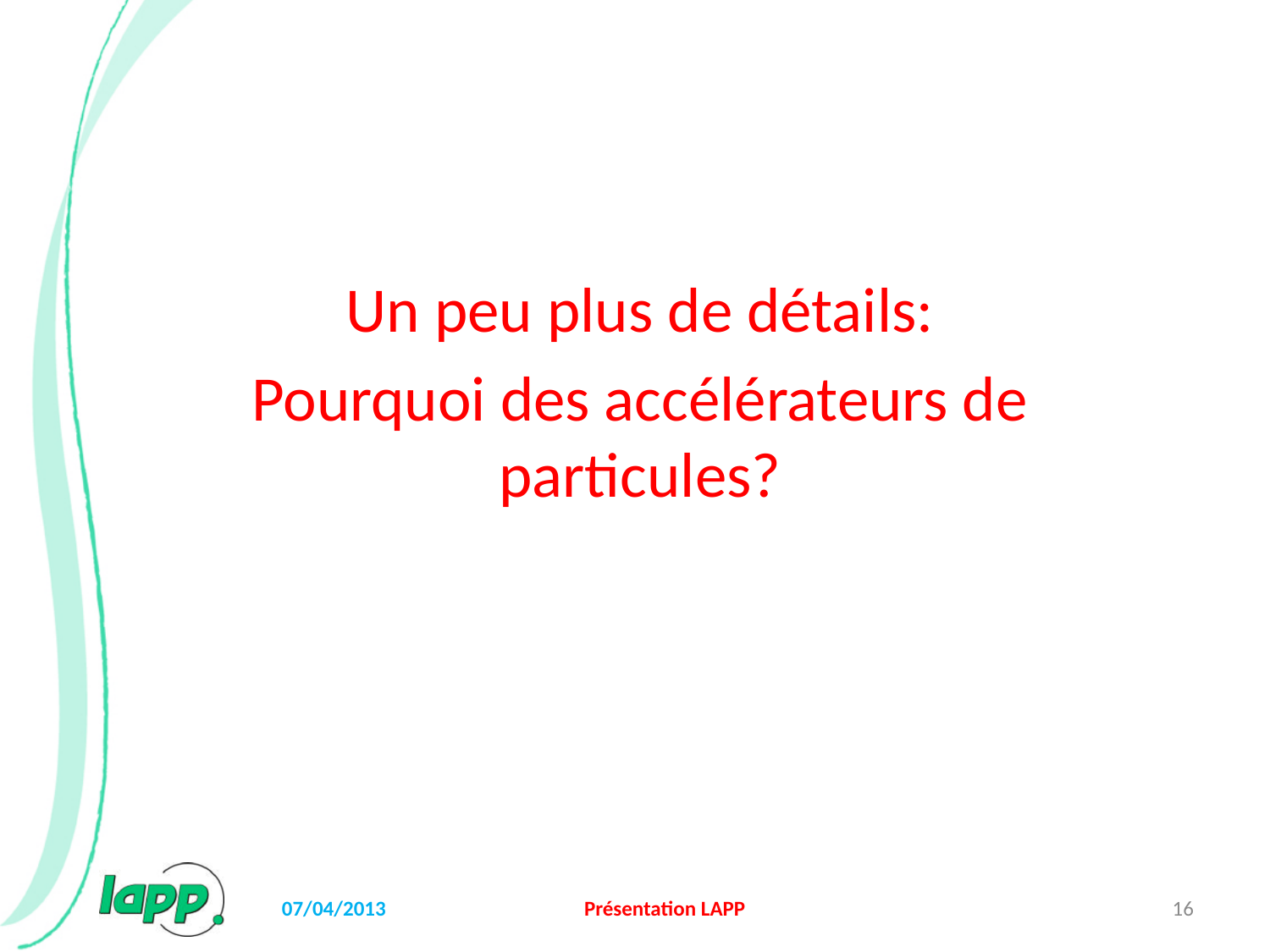

Un peu plus de détails:
Pourquoi des accélérateurs de particules?
07/04/2013
Présentation LAPP
16